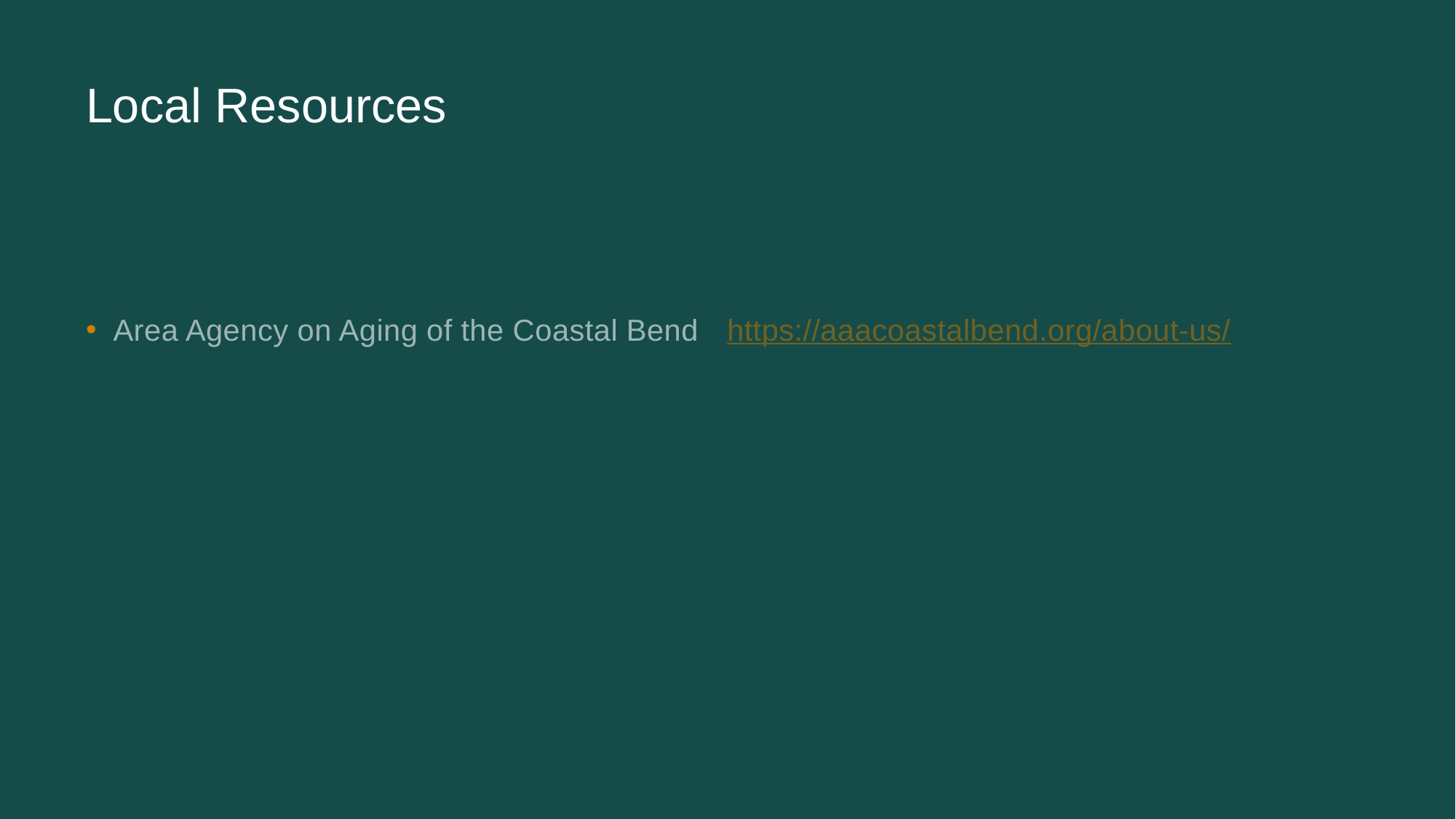

# Local Resources
Area Agency on Aging of the Coastal Bend - https://aaacoastalbend.org/about-us/